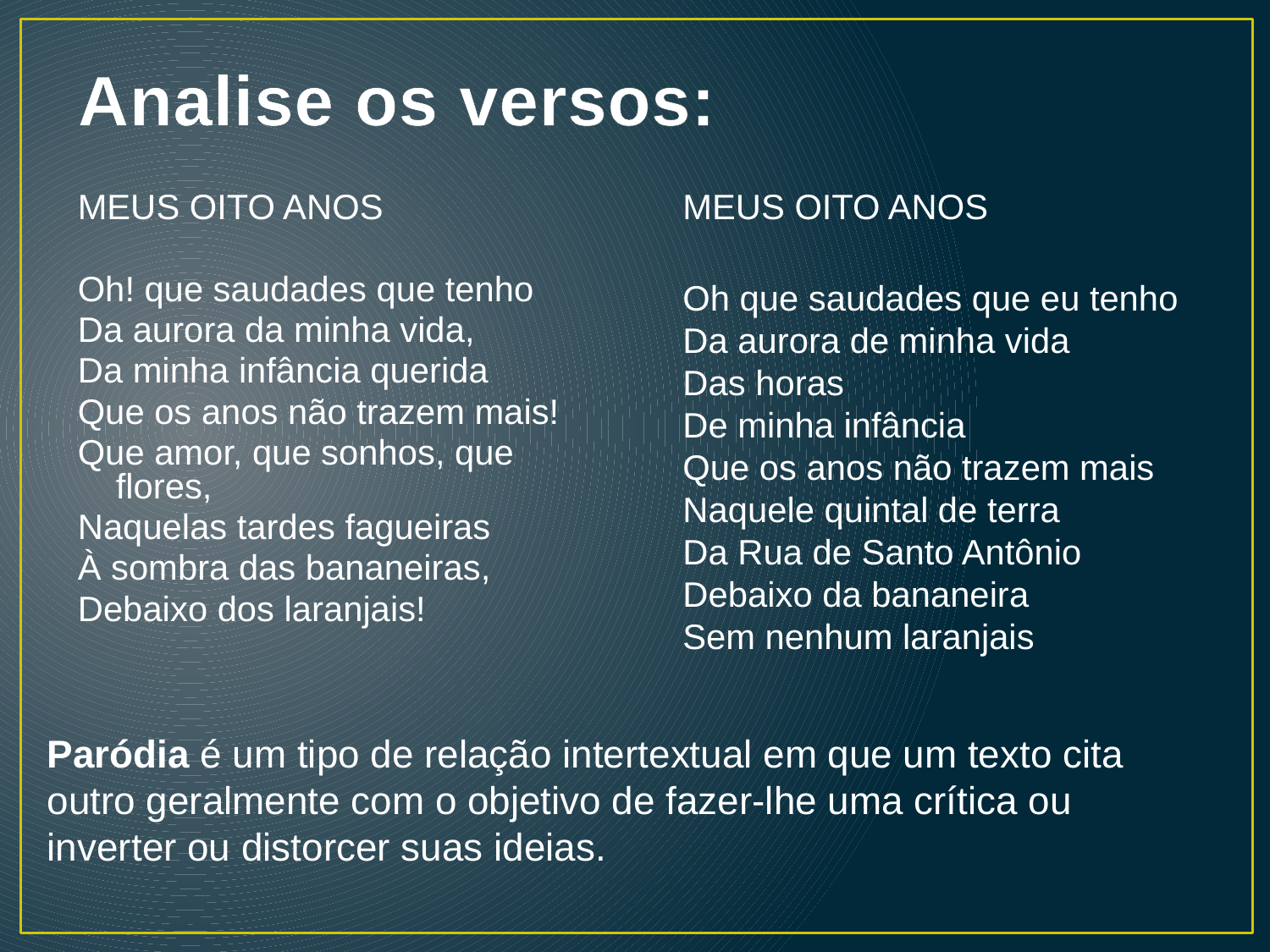

# Analise os versos:
MEUS OITO ANOS

Oh! que saudades que tenho
Da aurora da minha vida,
Da minha infância querida
Que os anos não trazem mais!
Que amor, que sonhos, que flores,
Naquelas tardes fagueiras
À sombra das bananeiras,
Debaixo dos laranjais!

MEUS OITO ANOS

Oh que saudades que eu tenho
Da aurora de minha vida
Das horas
De minha infância
Que os anos não trazem mais
Naquele quintal de terra
Da Rua de Santo Antônio
Debaixo da bananeira
Sem nenhum laranjais

Paródia é um tipo de relação intertextual em que um texto cita outro geralmente com o objetivo de fazer-lhe uma crítica ou inverter ou distorcer suas ideias.